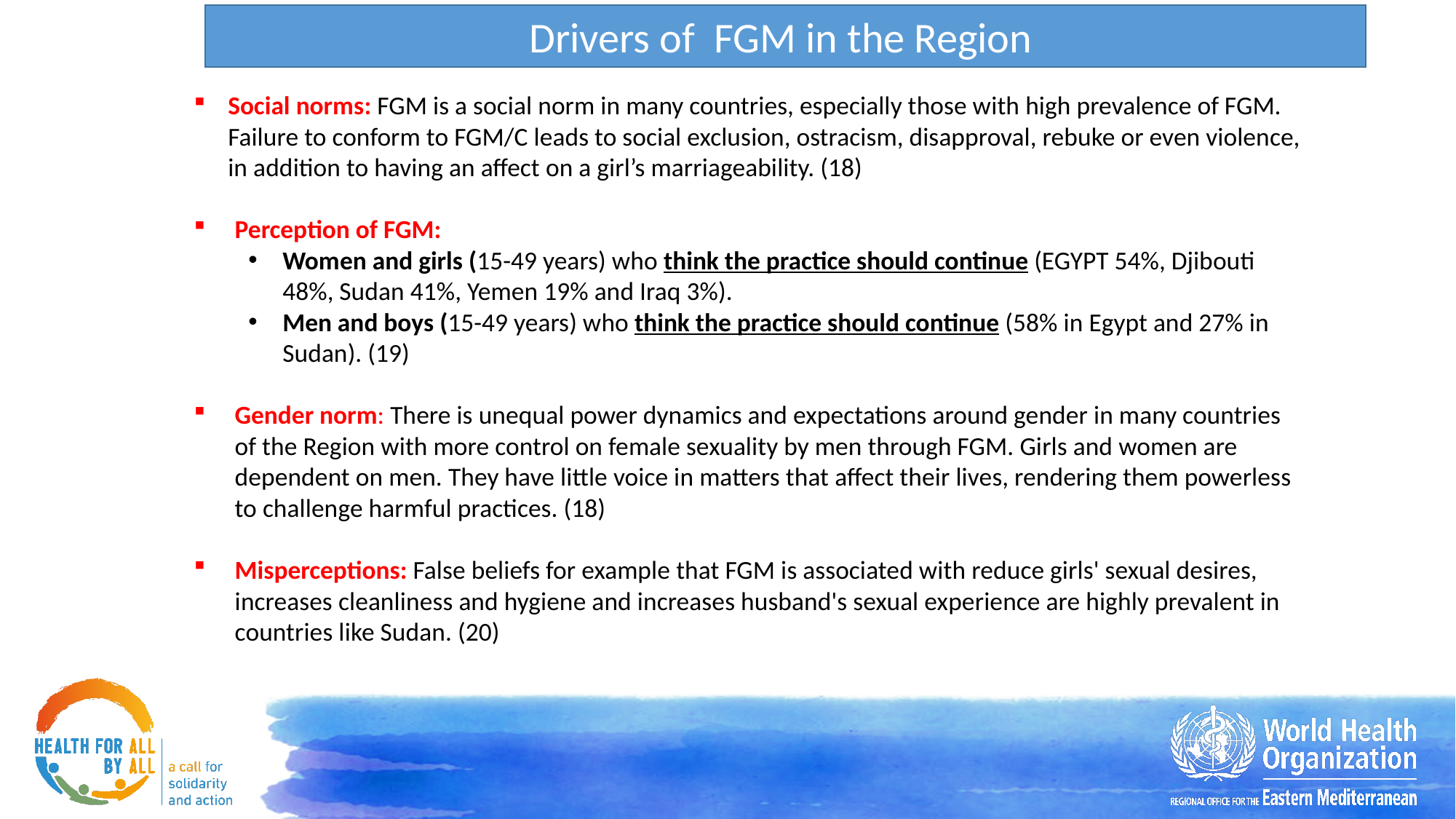

Drivers of  FGM in the Region
Social norms: FGM is a social norm in many countries, especially those with high prevalence of FGM. Failure to conform to FGM/C leads to social exclusion, ostracism, disapproval, rebuke or even violence, in addition to having an affect on a girl’s marriageability. (18)

Perception of FGM:
Women and girls (15-49 years) who think the practice should continue (EGYPT 54%, Djibouti 48%, Sudan 41%, Yemen 19% and Iraq 3%).
Men and boys (15-49 years) who think the practice should continue (58% in Egypt and 27% in Sudan). (19)

Gender norm: There is unequal power dynamics and expectations around gender in many countries of the Region with more control on female sexuality by men through FGM. Girls and women are dependent on men. They have little voice in matters that affect their lives, rendering them powerless to challenge harmful practices. (18)

Misperceptions: False beliefs for example that FGM is associated with reduce girls' sexual desires, increases cleanliness and hygiene and increases husband's sexual experience are highly prevalent in countries like Sudan. (20)